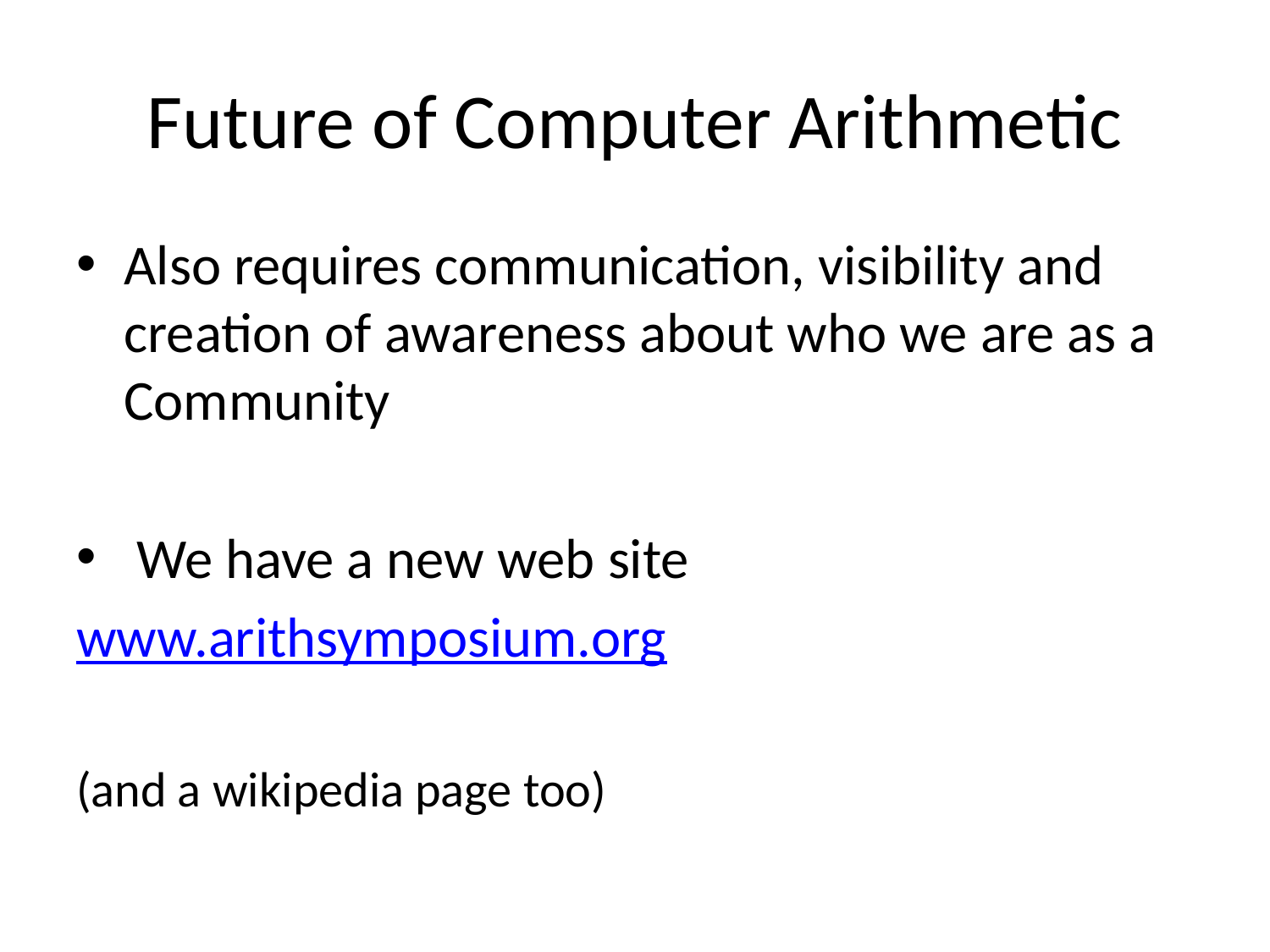

# Future of Computer Arithmetic
Also requires communication, visibility and creation of awareness about who we are as a Community

 We have a new web site
www.arithsymposium.org

(and a wikipedia page too)